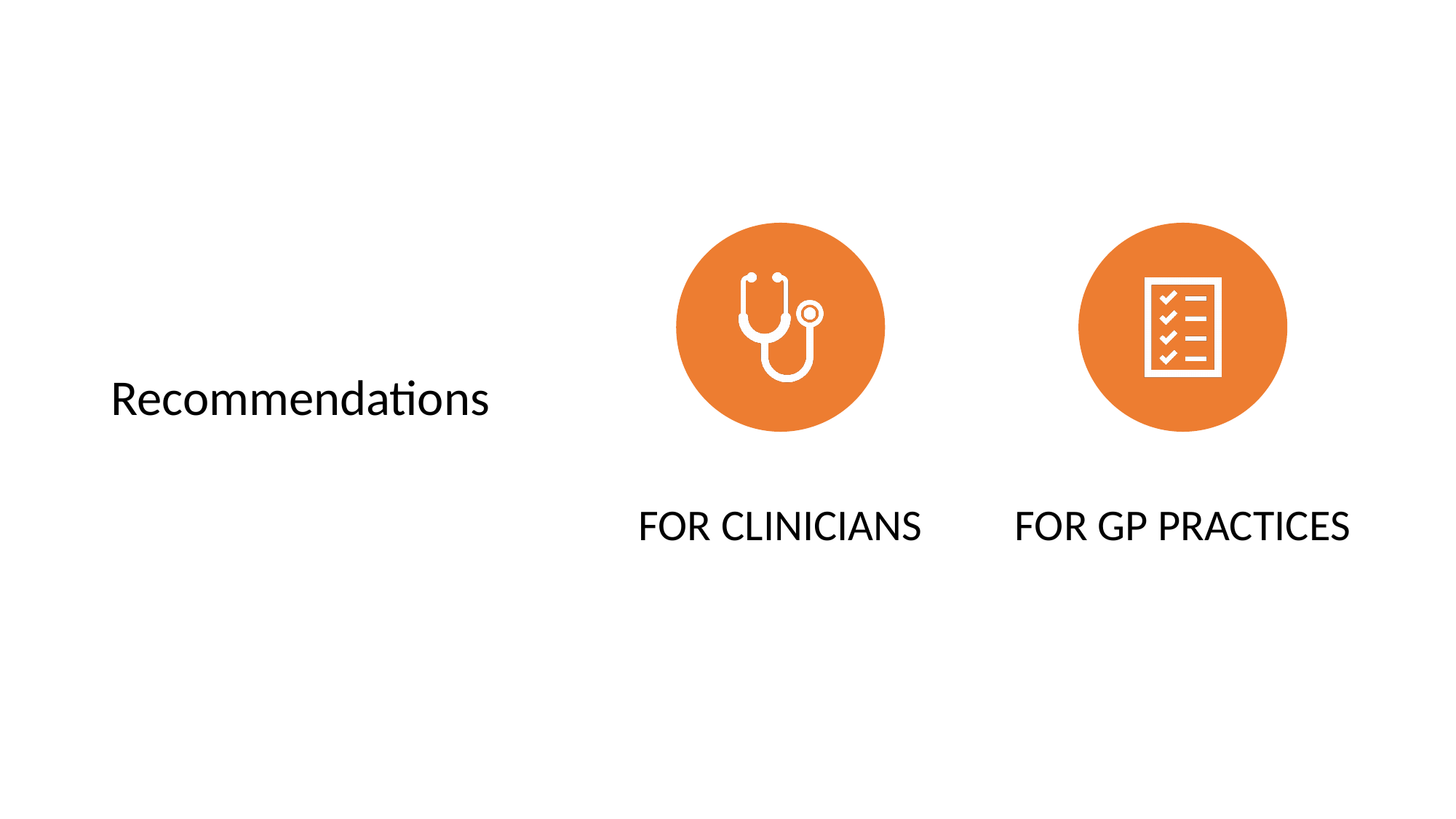

# Recommendations
For clinicians
For GP practices